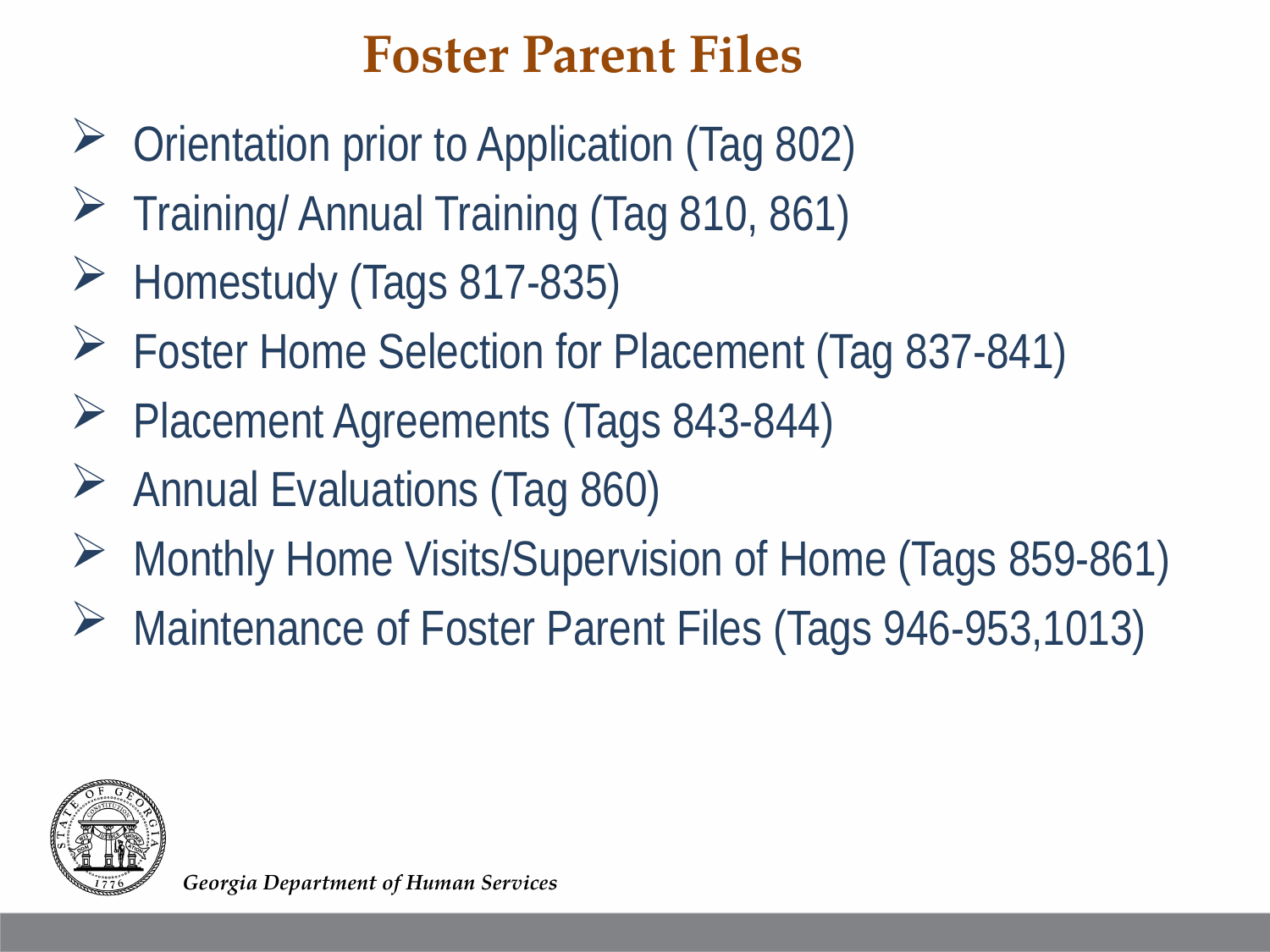

Foster Parent Files
Orientation prior to Application (Tag 802)
Training/ Annual Training (Tag 810, 861)
Homestudy (Tags 817-835)
Foster Home Selection for Placement (Tag 837-841)
Placement Agreements (Tags 843-844)
Annual Evaluations (Tag 860)
Monthly Home Visits/Supervision of Home (Tags 859-861)
Maintenance of Foster Parent Files (Tags 946-953,1013)
Georgia Department of Human Services